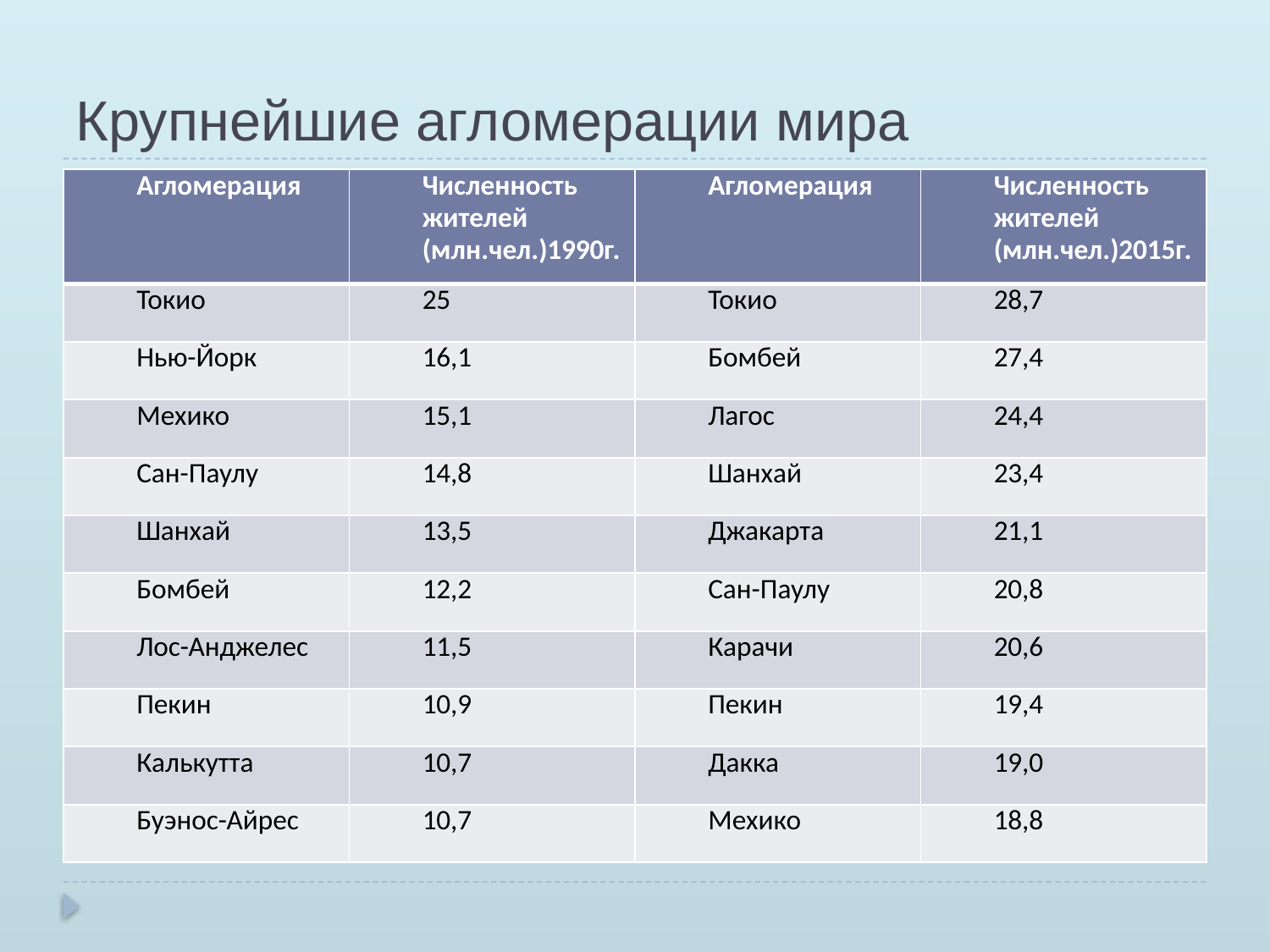

# Крупнейшие агломерации мира
| Агломерация | Численность жителей (млн.чел.)1990г. | Агломерация | Численность жителей (млн.чел.)2015г. |
| --- | --- | --- | --- |
| Токио | 25 | Токио | 28,7 |
| Нью-Йорк | 16,1 | Бомбей | 27,4 |
| Мехико | 15,1 | Лагос | 24,4 |
| Сан-Паулу | 14,8 | Шанхай | 23,4 |
| Шанхай | 13,5 | Джакарта | 21,1 |
| Бомбей | 12,2 | Сан-Паулу | 20,8 |
| Лос-Анджелес | 11,5 | Карачи | 20,6 |
| Пекин | 10,9 | Пекин | 19,4 |
| Калькутта | 10,7 | Дакка | 19,0 |
| Буэнос-Айрес | 10,7 | Мехико | 18,8 |